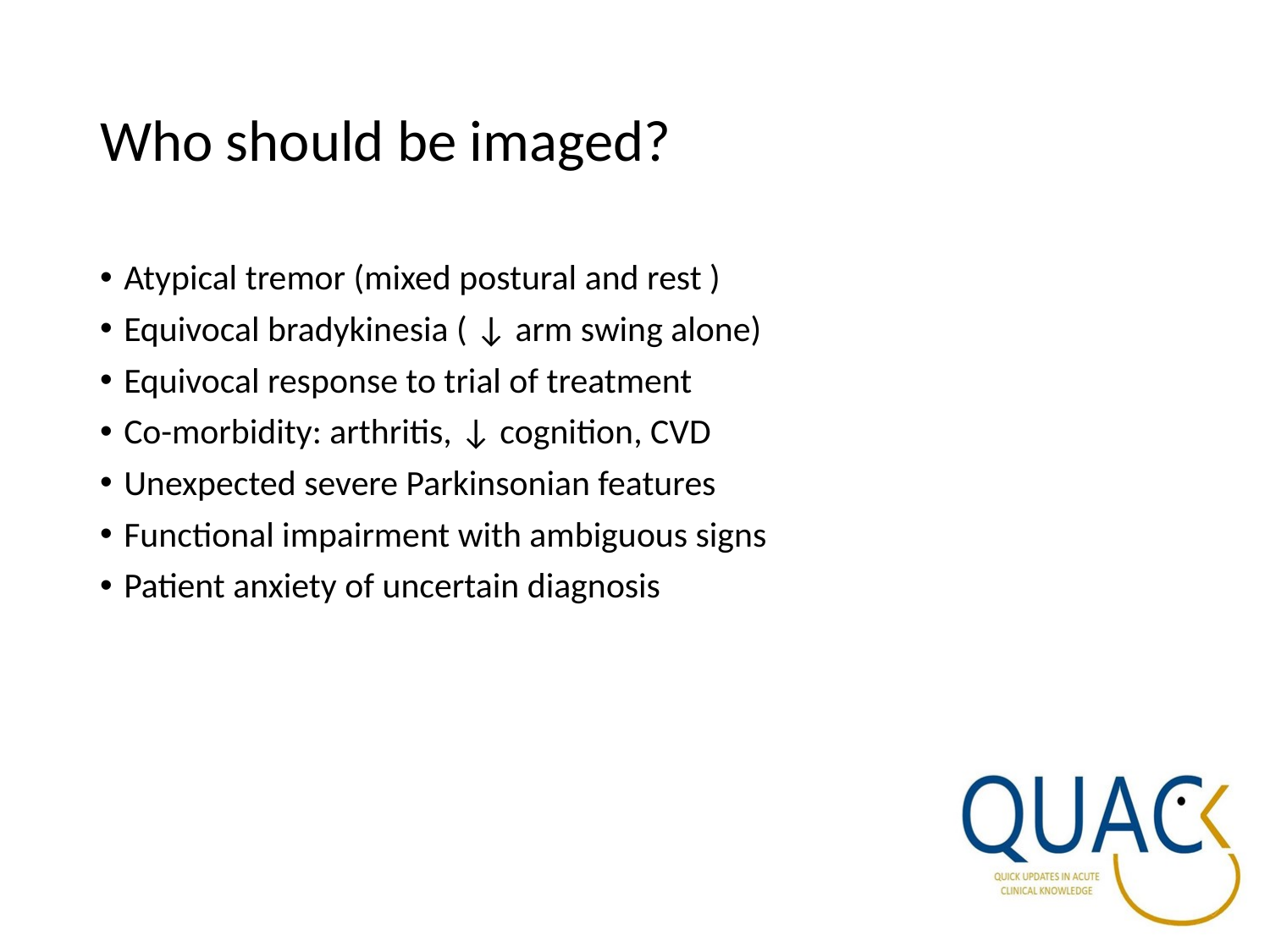

# Who should be imaged?
Atypical tremor (mixed postural and rest )
Equivocal bradykinesia ( ↓ arm swing alone)
Equivocal response to trial of treatment
Co-morbidity: arthritis, ↓ cognition, CVD
Unexpected severe Parkinsonian features
Functional impairment with ambiguous signs
Patient anxiety of uncertain diagnosis